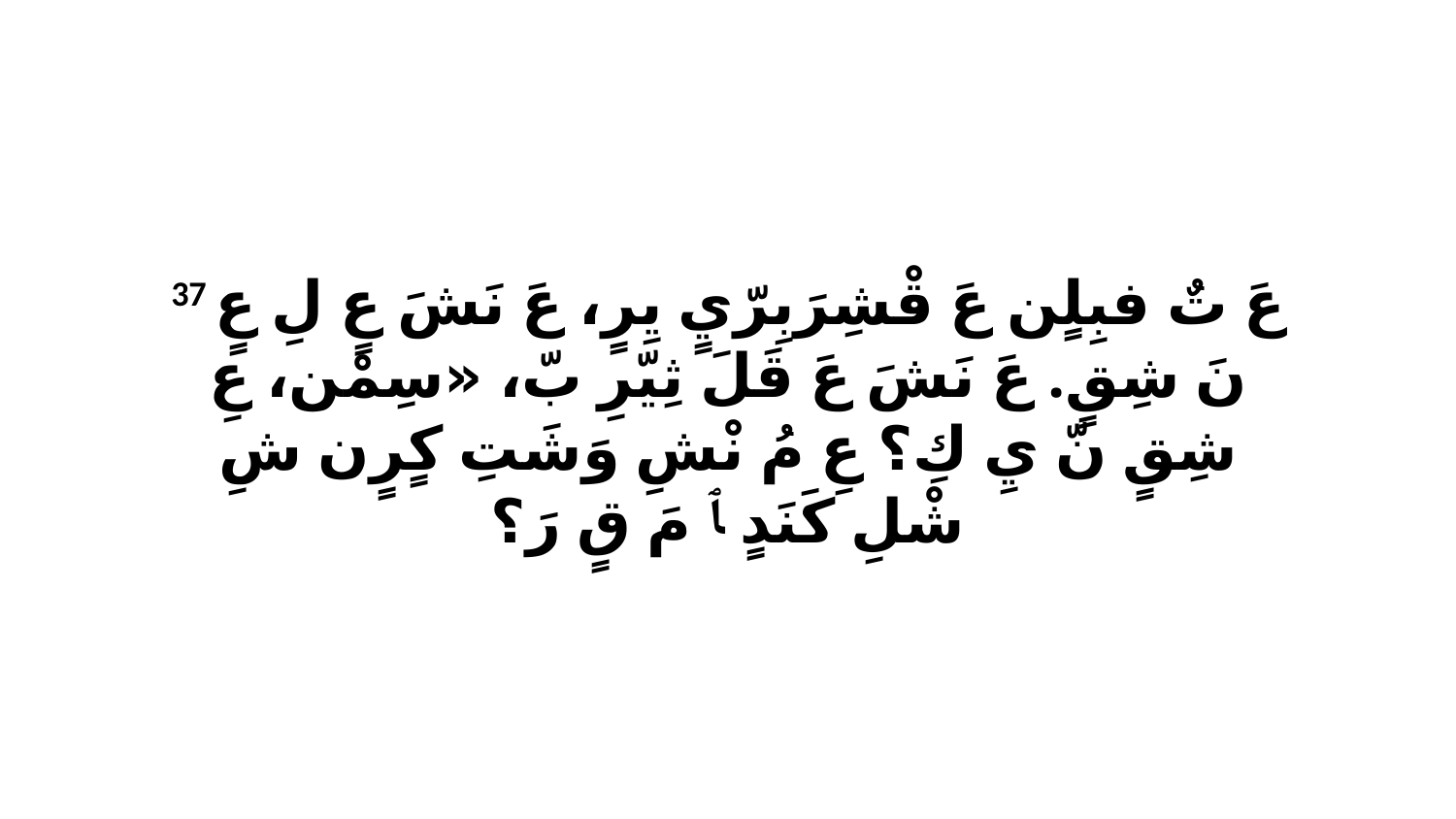

37 عَ تٌ فبِلٍن عَ قْشِرَبِرّيٍ يِرٍ، عَ نَشَ عٍ لِ عٍ نَ شِقٍ. عَ نَشَ عَ قَلَ ثِيّرِ بّ، «سِمْن، عِ شِقٍ نّ يِ كِ؟ عِ مُ نْشِ وَشَتِ كٍرٍن شِ شْلِ كَنَدٍ ﭑ مَ قٍ رَ؟